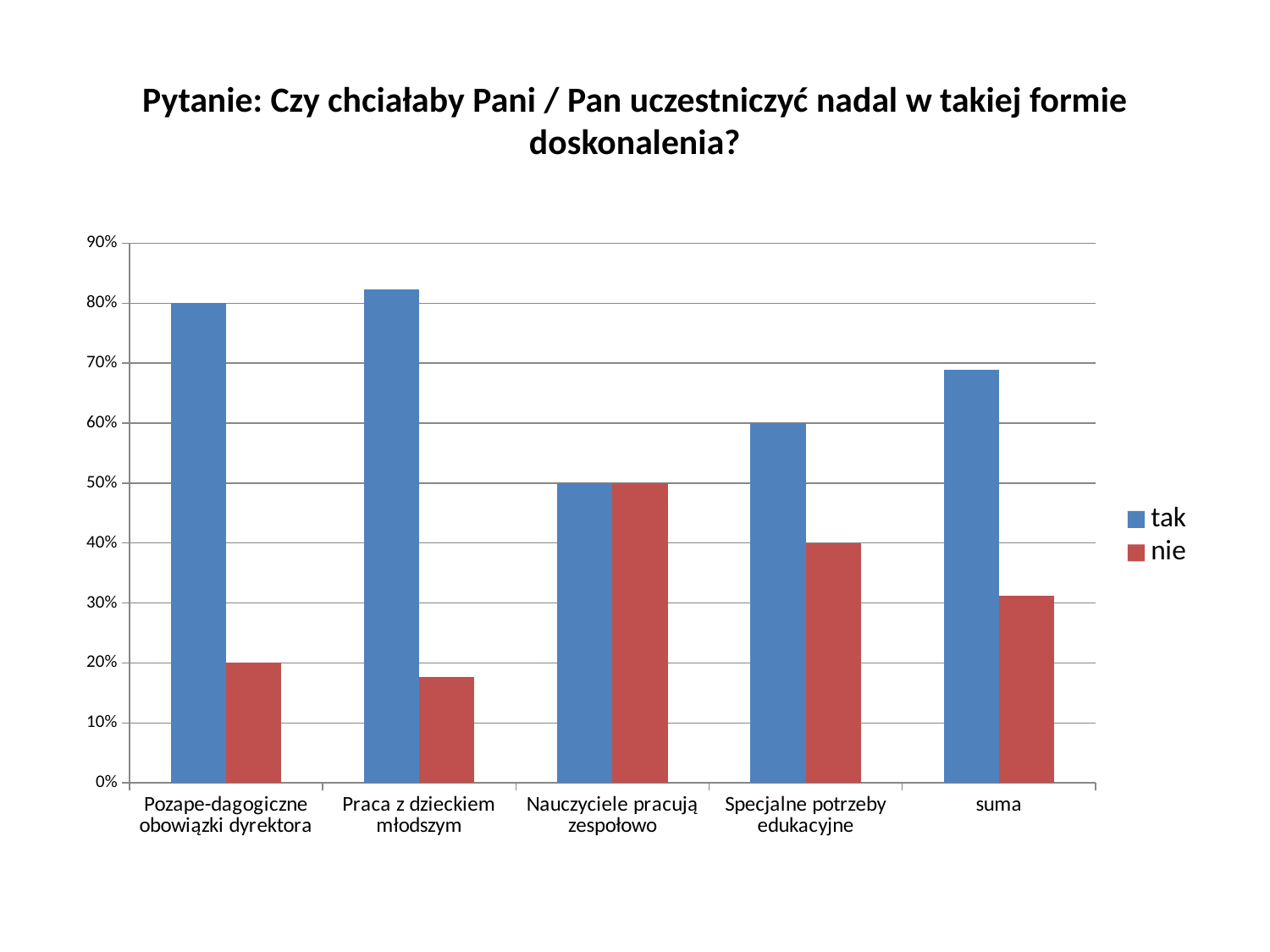

# Pytanie: Czy chciałaby Pani / Pan uczestniczyć nadal w takiej formie doskonalenia?

### Chart

| Category | tak | nie |
|---|---|---|
| Pozape-dagogiczne obowiązki dyrektora | 0.8 | 0.2 |
| Praca z dzieckiem młodszym | 0.8235294117647058 | 0.1764705882352942 |
| Nauczyciele pracują zespołowo | 0.5 | 0.5 |
| Specjalne potrzeby edukacyjne | 0.6000000000000003 | 0.4 |
| suma | 0.6883116883116883 | 0.3116883116883119 |